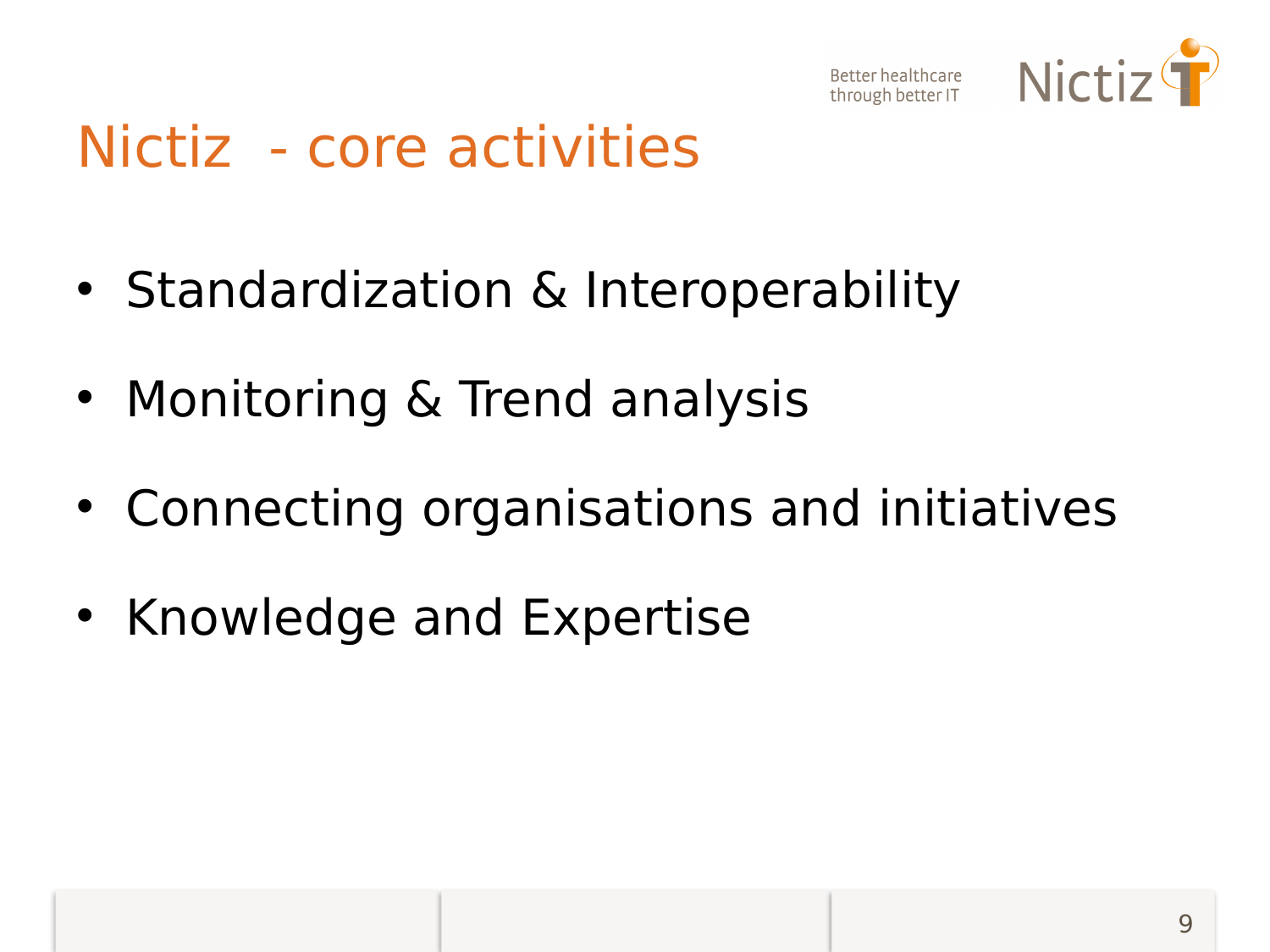

# Nictiz  - core activities
Standardization & Interoperability
Monitoring & Trend analysis
Connecting organisations and initiatives
Knowledge and Expertise

9